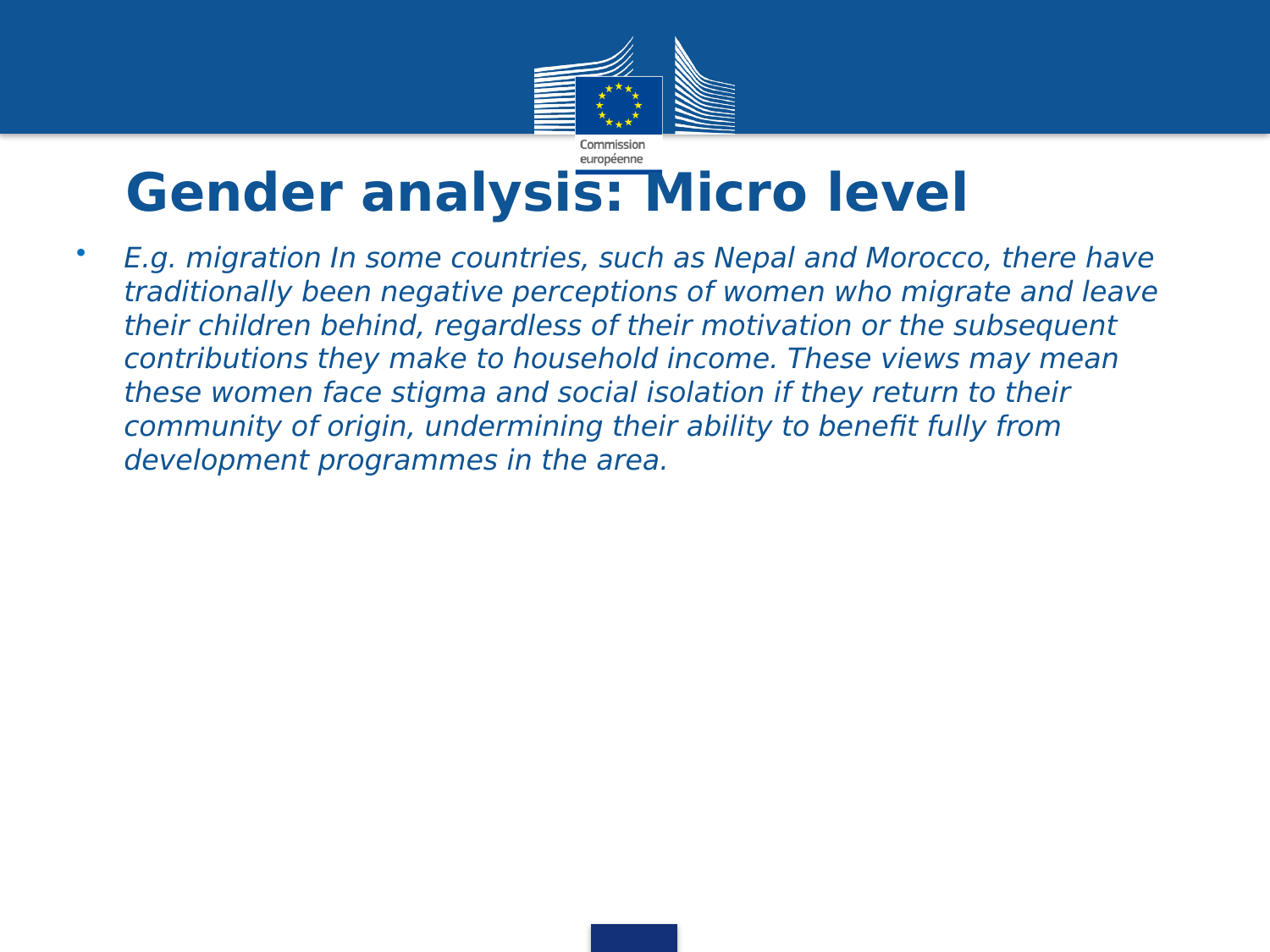

# Gender analysis: Micro level
E.g. migration In some countries, such as Nepal and Morocco, there have traditionally been negative perceptions of women who migrate and leave their children behind, regardless of their motivation or the subsequent contributions they make to household income. These views may mean these women face stigma and social isolation if they return to their community of origin, undermining their ability to benefit fully from development programmes in the area.